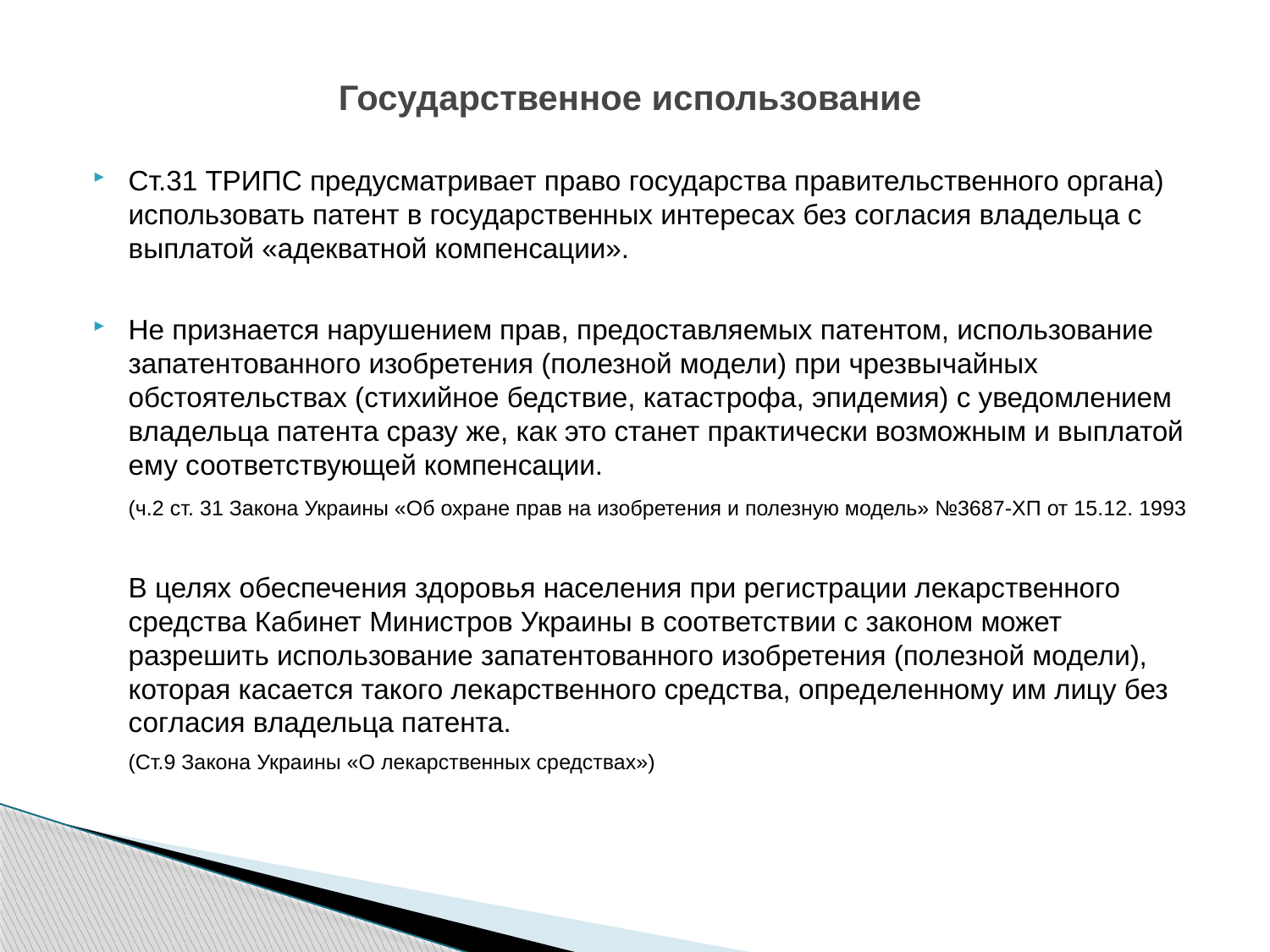

# Государственное использование
Ст.31 ТРИПС предусматривает право государства правительственного органа) использовать патент в государственных интересах без согласия владельца с выплатой «адекватной компенсации».

Не признается нарушением прав, предоставляемых патентом, использование запатентованного изобретения (полезной модели) при чрезвычайных обстоятельствах (стихийное бедствие, катастрофа, эпидемия) с уведомлением владельца патента сразу же, как это станет практически возможным и выплатой ему соответствующей компенсации.
	(ч.2 ст. 31 Закона Украины «Об охране прав на изобретения и полезную модель» №3687-ХП от 15.12. 1993

	В целях обеспечения здоровья населения при регистрации лекарственного средства Кабинет Министров Украины в соответствии с законом может разрешить использование запатентованного изобретения (полезной модели), которая касается такого лекарственного средства, определенному им лицу без согласия владельца патента.
	(Ст.9 Закона Украины «О лекарственных средствах»)